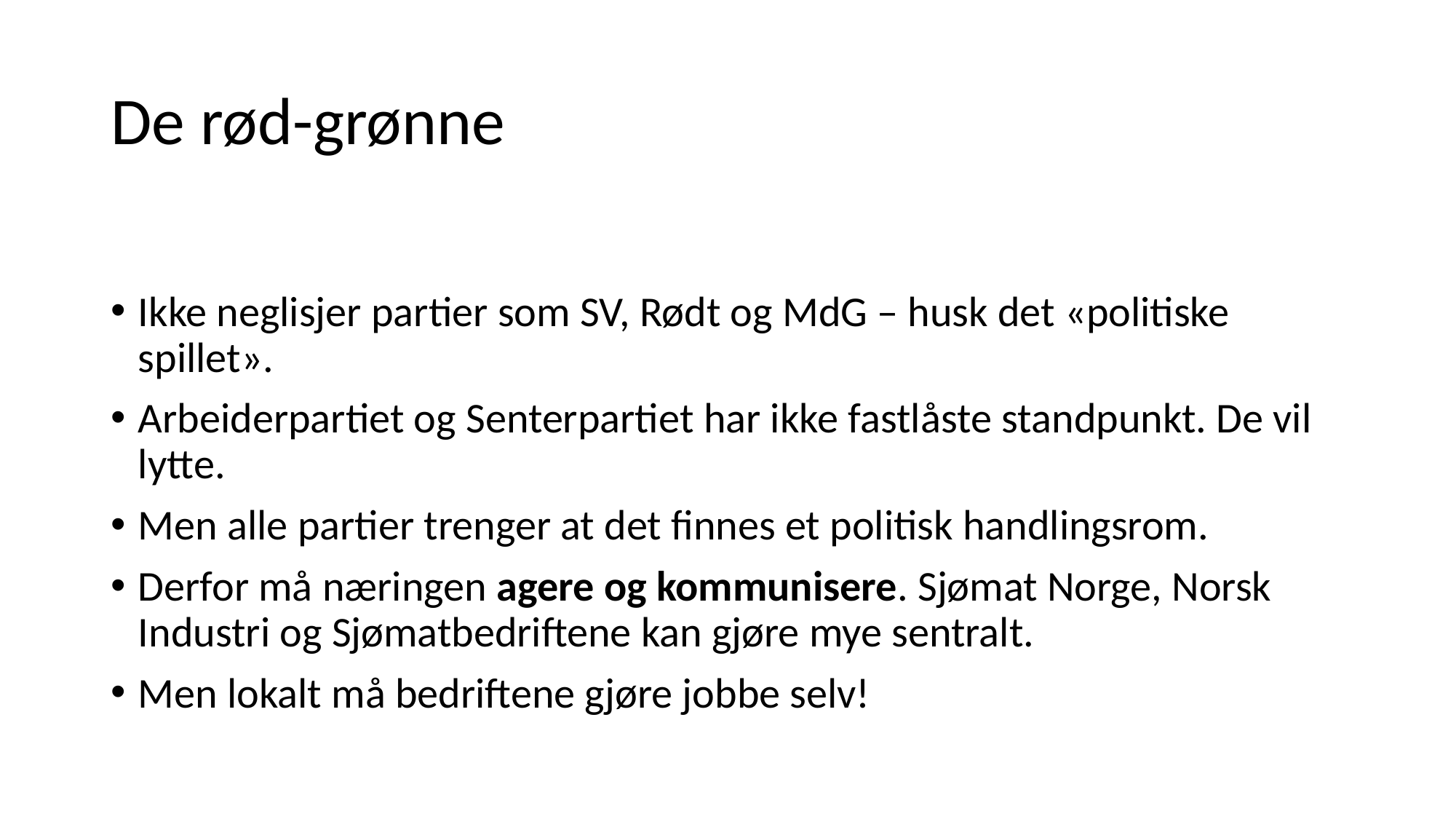

# De rød-grønne

Ikke neglisjer partier som SV, Rødt og MdG – husk det «politiske spillet».
Arbeiderpartiet og Senterpartiet har ikke fastlåste standpunkt. De vil lytte.
Men alle partier trenger at det finnes et politisk handlingsrom.
Derfor må næringen agere og kommunisere. Sjømat Norge, Norsk Industri og Sjømatbedriftene kan gjøre mye sentralt.
Men lokalt må bedriftene gjøre jobbe selv!